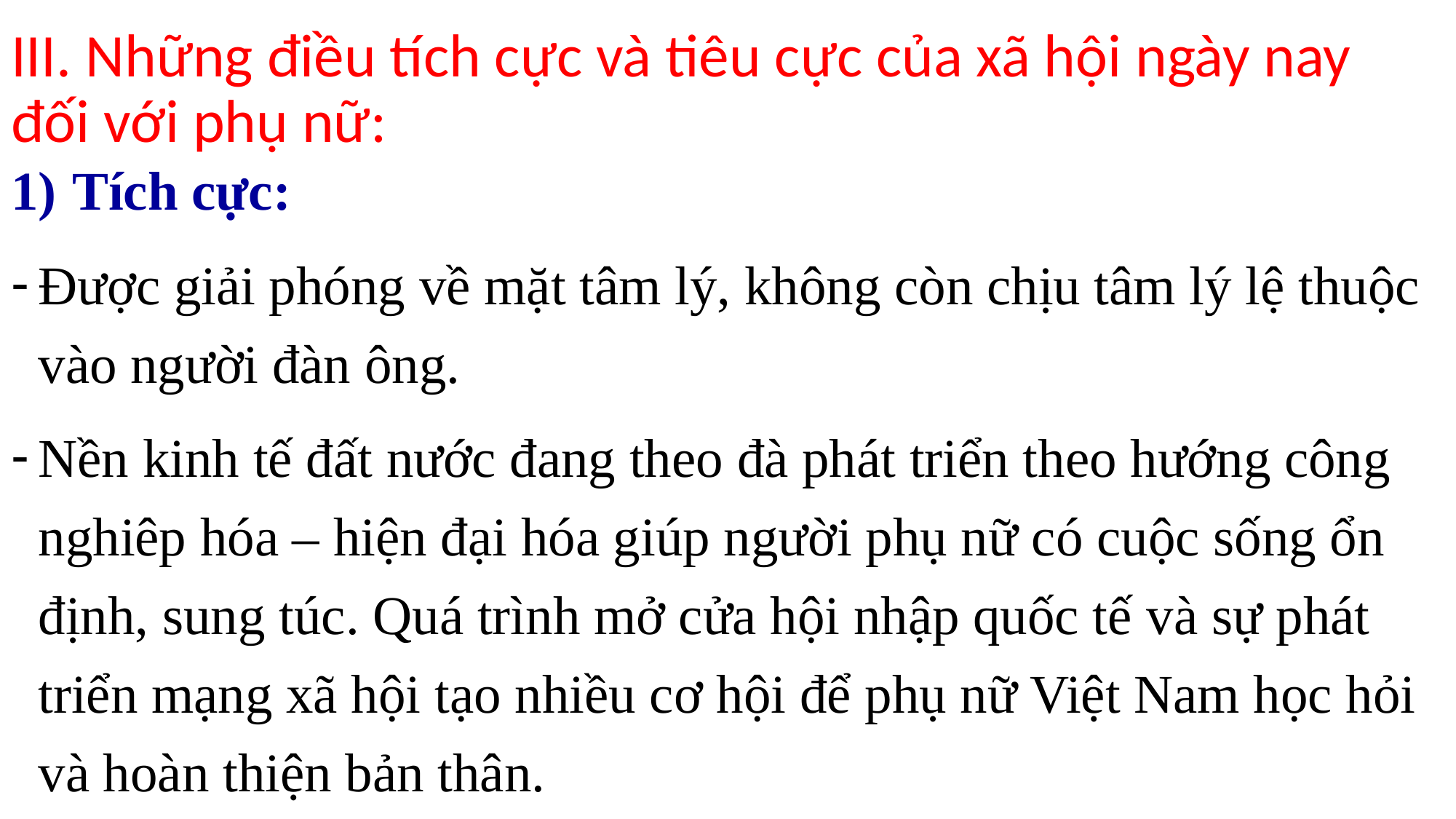

# III. Những điều tích cực và tiêu cực của xã hội ngày nay đối với phụ nữ:
Tích cực:
Được giải phóng về mặt tâm lý, không còn chịu tâm lý lệ thuộc vào người đàn ông.
Nền kinh tế đất nước đang theo đà phát triển theo hướng công nghiêp hóa – hiện đại hóa giúp người phụ nữ có cuộc sống ổn định, sung túc. Quá trình mở cửa hội nhập quốc tế và sự phát triển mạng xã hội tạo nhiều cơ hội để phụ nữ Việt Nam học hỏi và hoàn thiện bản thân.